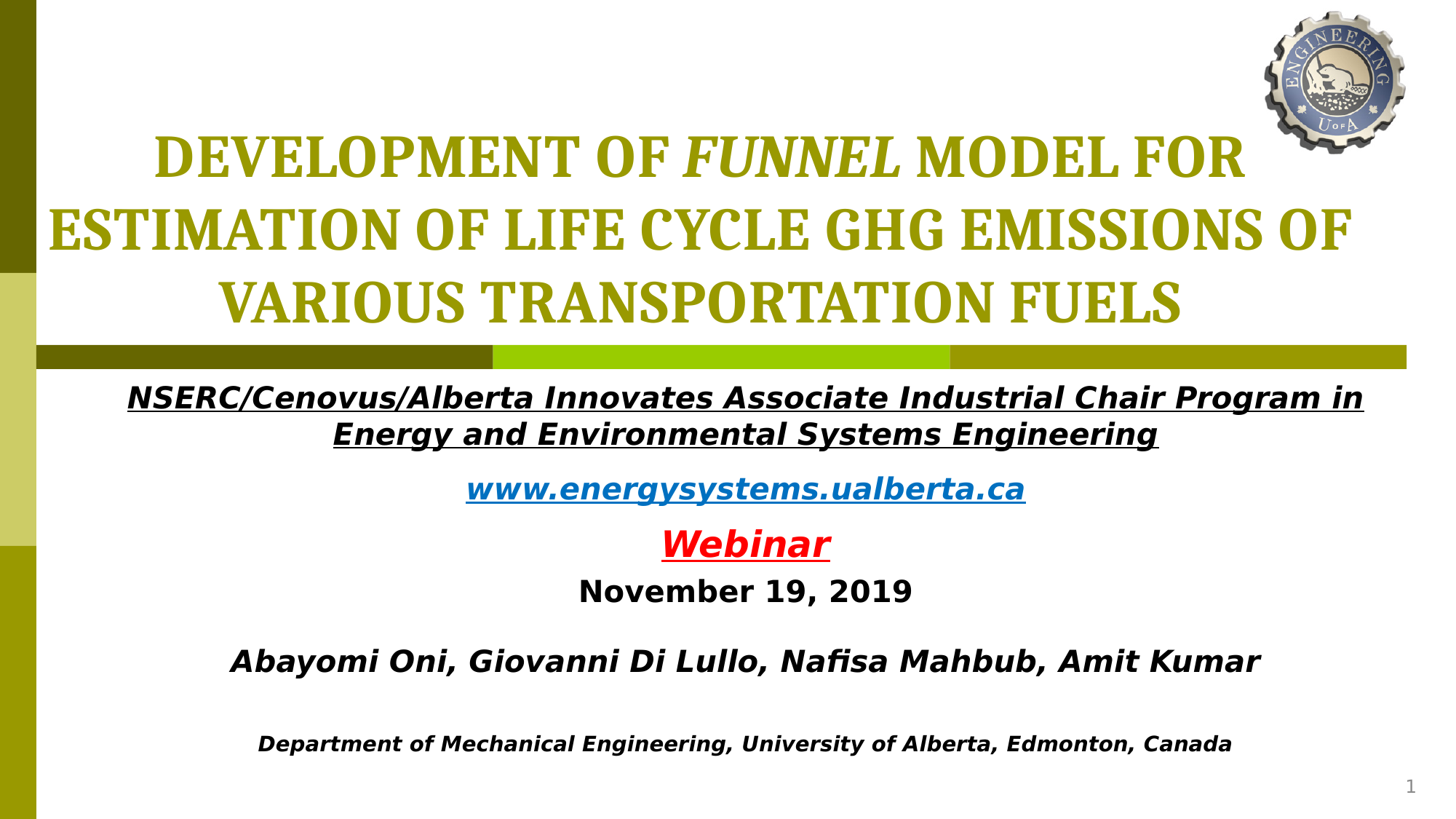

# DEVELOPMENT OF FUNNEL MODEL FOR ESTIMATION OF LIFE CYCLE GHG EMISSIONS OF VARIOUS TRANSPORTATION FUELS

NSERC/Cenovus/Alberta Innovates Associate Industrial Chair Program in Energy and Environmental Systems Engineering
www.energysystems.ualberta.ca

Webinar

November 19, 2019

Abayomi Oni, Giovanni Di Lullo, Nafisa Mahbub, Amit Kumar

Department of Mechanical Engineering, University of Alberta, Edmonton, Canada
1